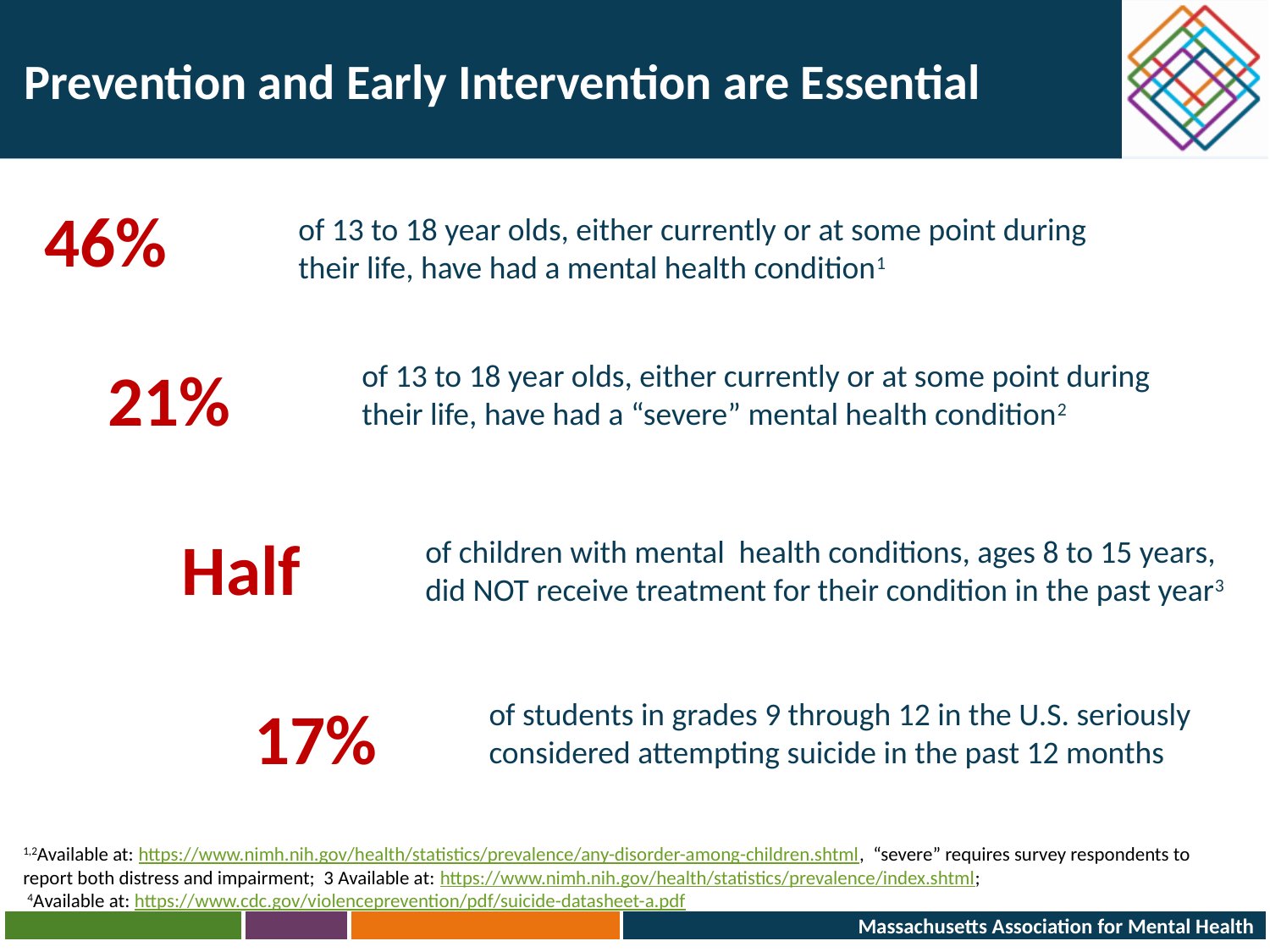

# Prevention and Early Intervention are Essential
46%
of 13 to 18 year olds, either currently or at some point during their life, have had a mental health condition1

21%
of 13 to 18 year olds, either currently or at some point during their life, have had a “severe” mental health condition2

Half
of children with mental  health conditions, ages 8 to 15 years, did NOT receive treatment for their condition in the past year3
17%
of students in grades 9 through 12 in the U.S. seriously considered attempting suicide in the past 12 months
1,2Available at: https://www.nimh.nih.gov/health/statistics/prevalence/any-disorder-among-children.shtml,  “severe” requires survey respondents to report both distress and impairment;  3 Available at: https://www.nimh.nih.gov/health/statistics/prevalence/index.shtml;
 4Available at: https://www.cdc.gov/violenceprevention/pdf/suicide-datasheet-a.pdf